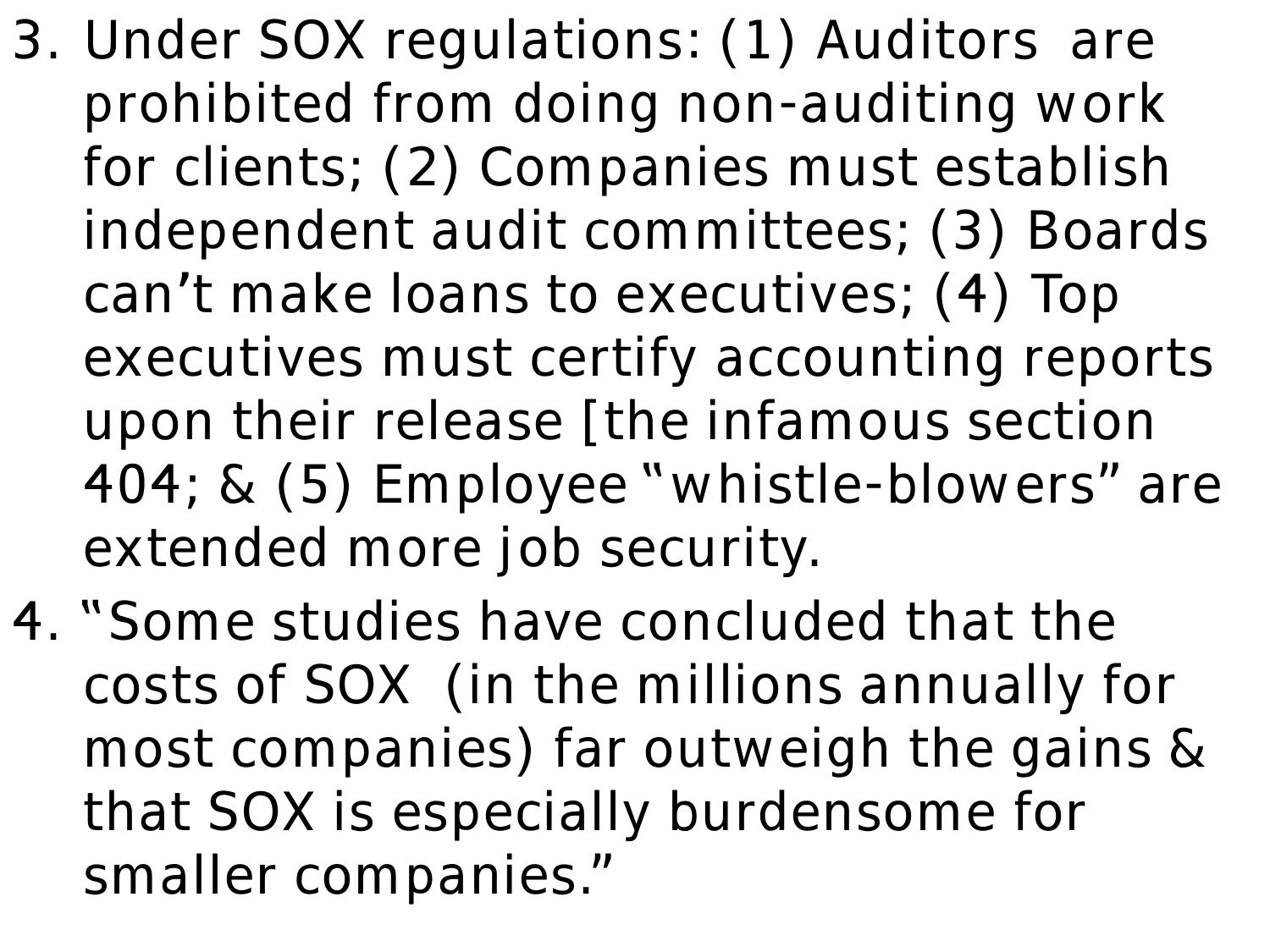

Under SOX regulations: (1) Auditors  are prohibited from doing non-auditing work for clients; (2) Companies must establish independent audit committees; (3) Boards can’t make loans to executives; (4) Top executives must certify accounting reports upon their release [the infamous section 404; & (5) Employee “whistle-blowers” are extended more job security.
“Some studies have concluded that the costs of SOX  (in the millions annually for most companies) far outweigh the gains & that SOX is especially burdensome for smaller companies.”